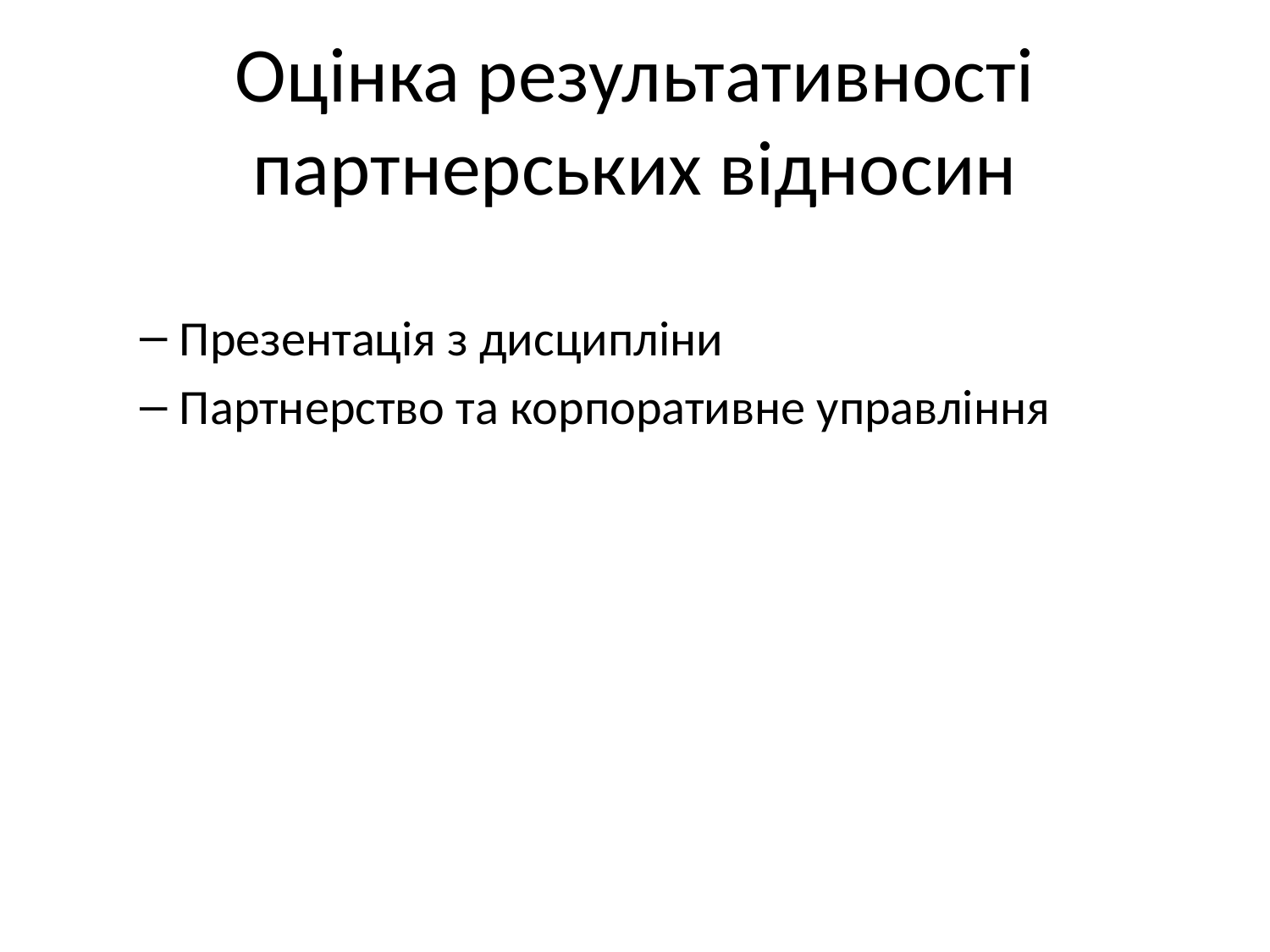

# Оцінка результативності партнерських відносин

Презентація з дисципліни
Партнерство та корпоративне управління